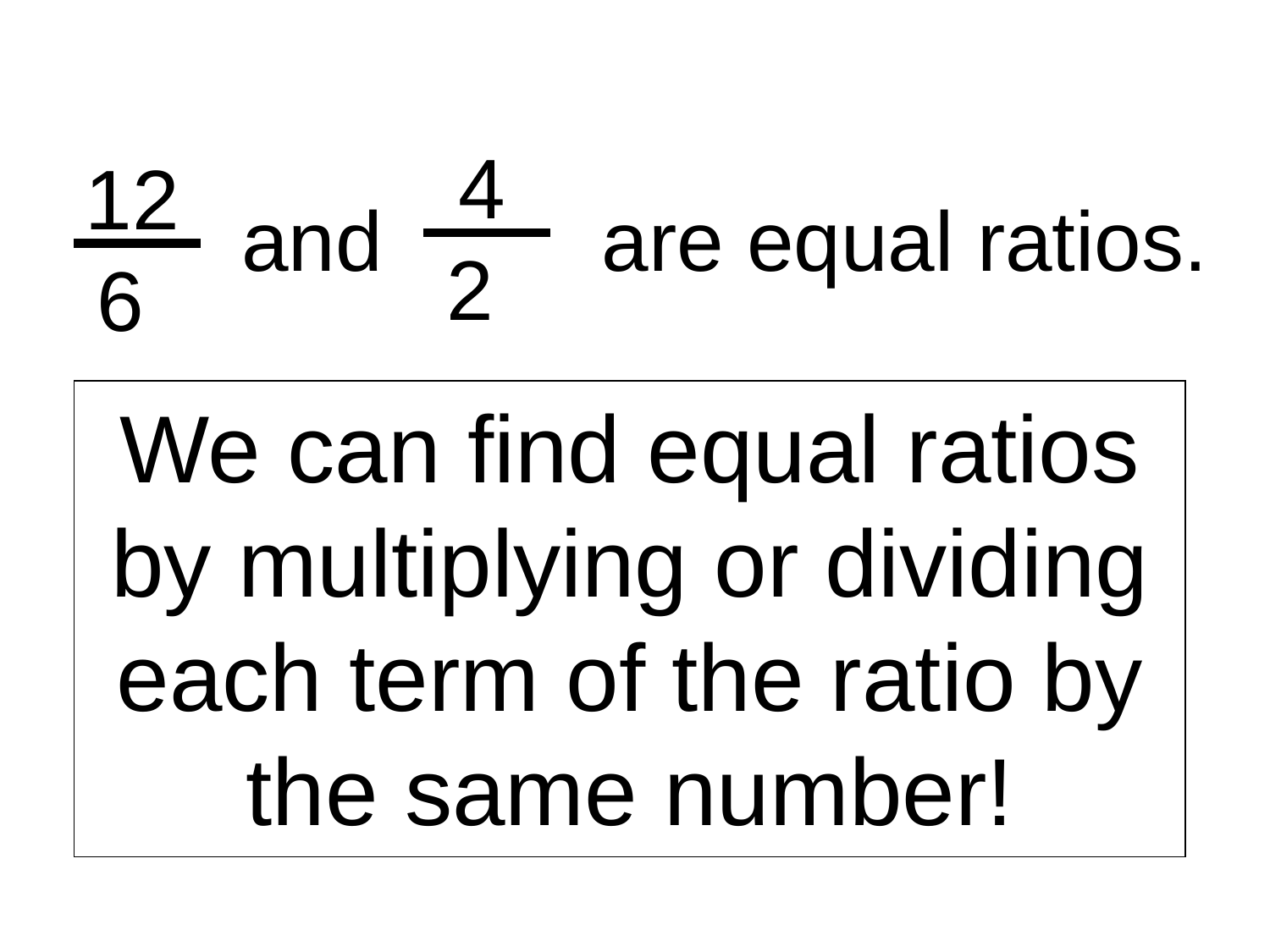

4
2
12
6
and
are equal ratios.
We can find equal ratios by multiplying or dividing each term of the ratio by the same number!